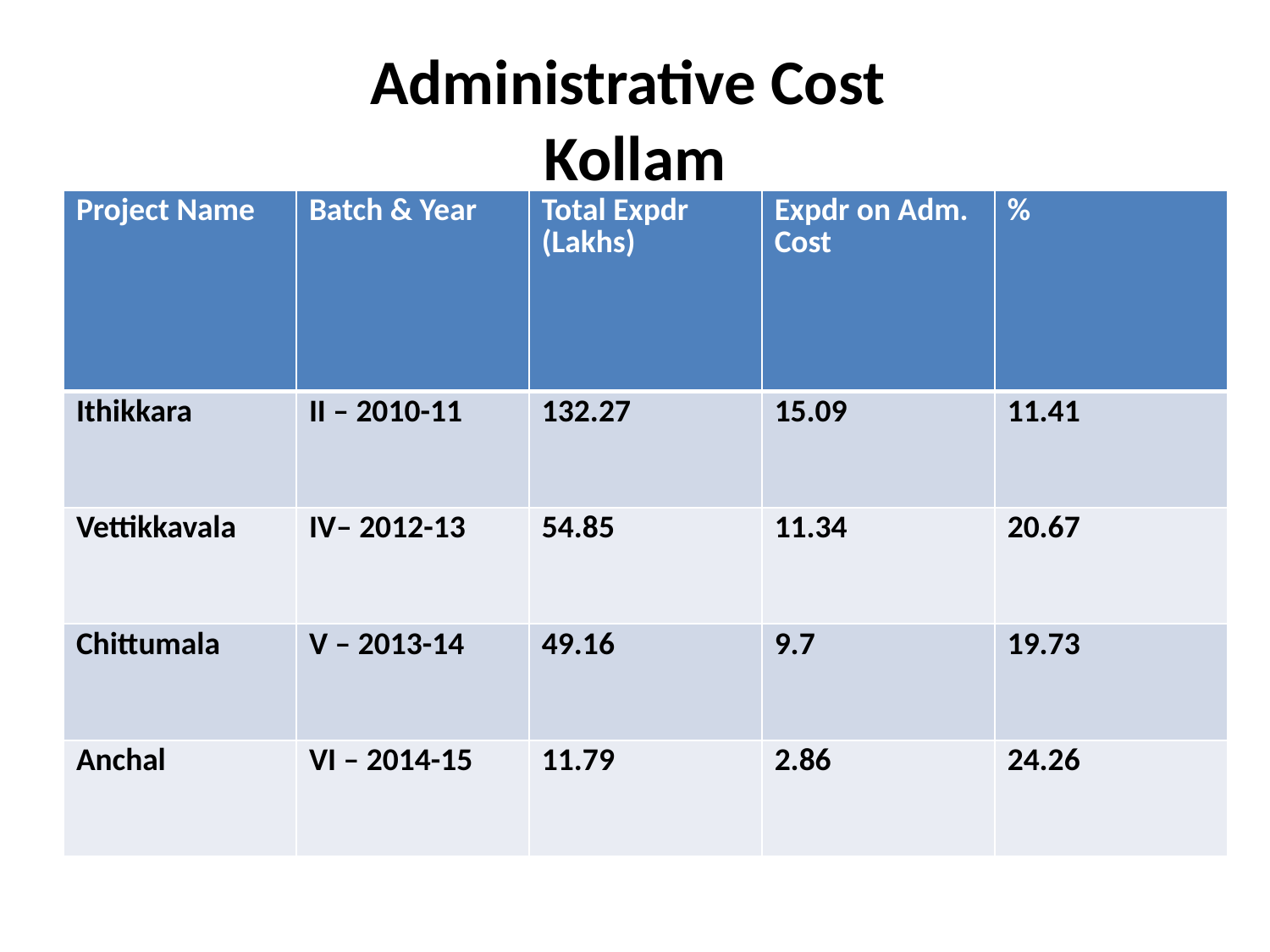

# Administrative Cost Kollam
| Project Name | Batch & Year | Total Expdr (Lakhs) | Expdr on Adm. Cost | % |
| --- | --- | --- | --- | --- |
| Ithikkara | II – 2010-11 | 132.27 | 15.09 | 11.41 |
| Vettikkavala | IV– 2012-13 | 54.85 | 11.34 | 20.67 |
| Chittumala | V – 2013-14 | 49.16 | 9.7 | 19.73 |
| Anchal | VI – 2014-15 | 11.79 | 2.86 | 24.26 |